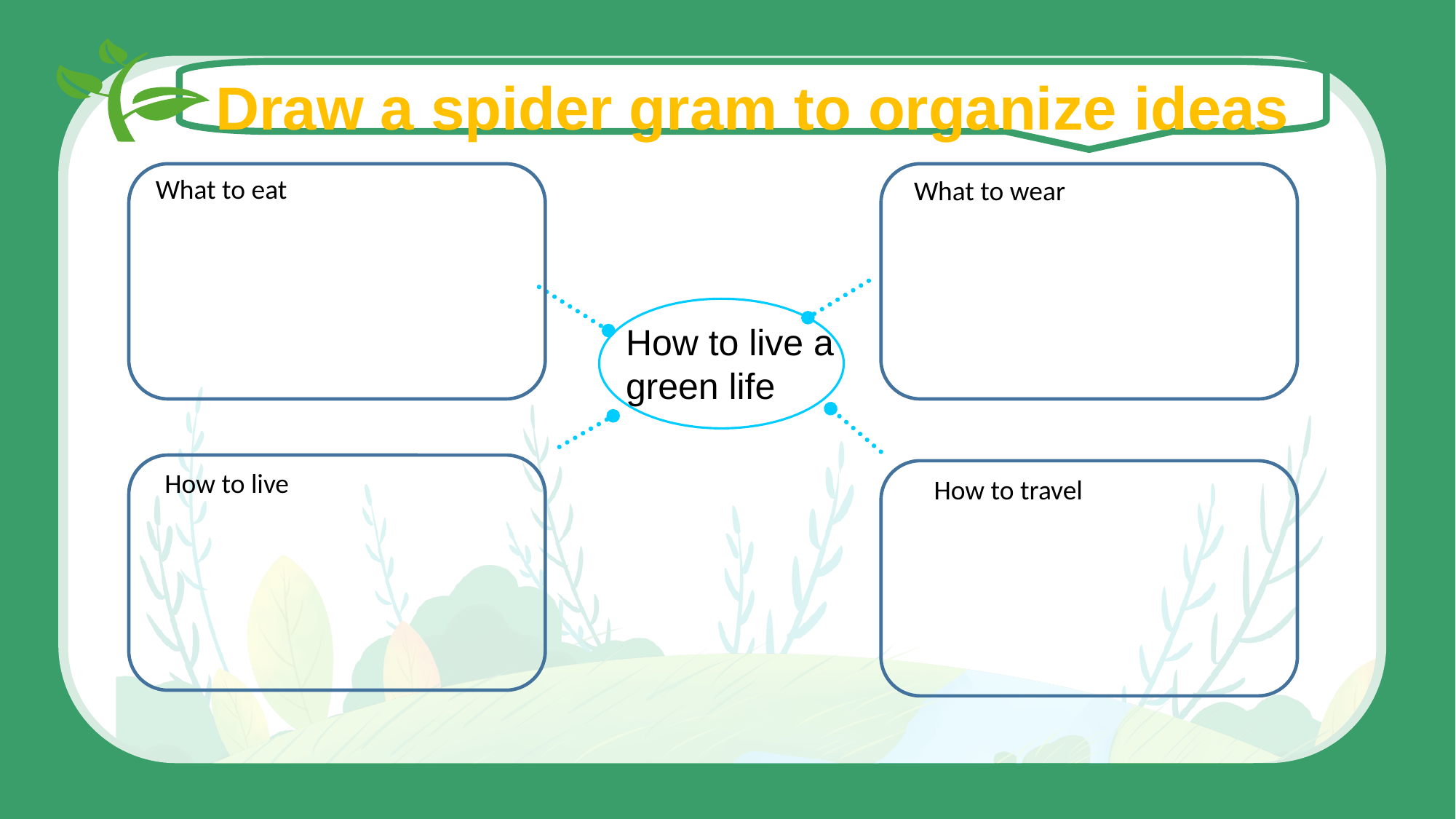

Draw a spider gram to organize ideas

What to eat
What to wear

How to live a green life

How to live

How to travel